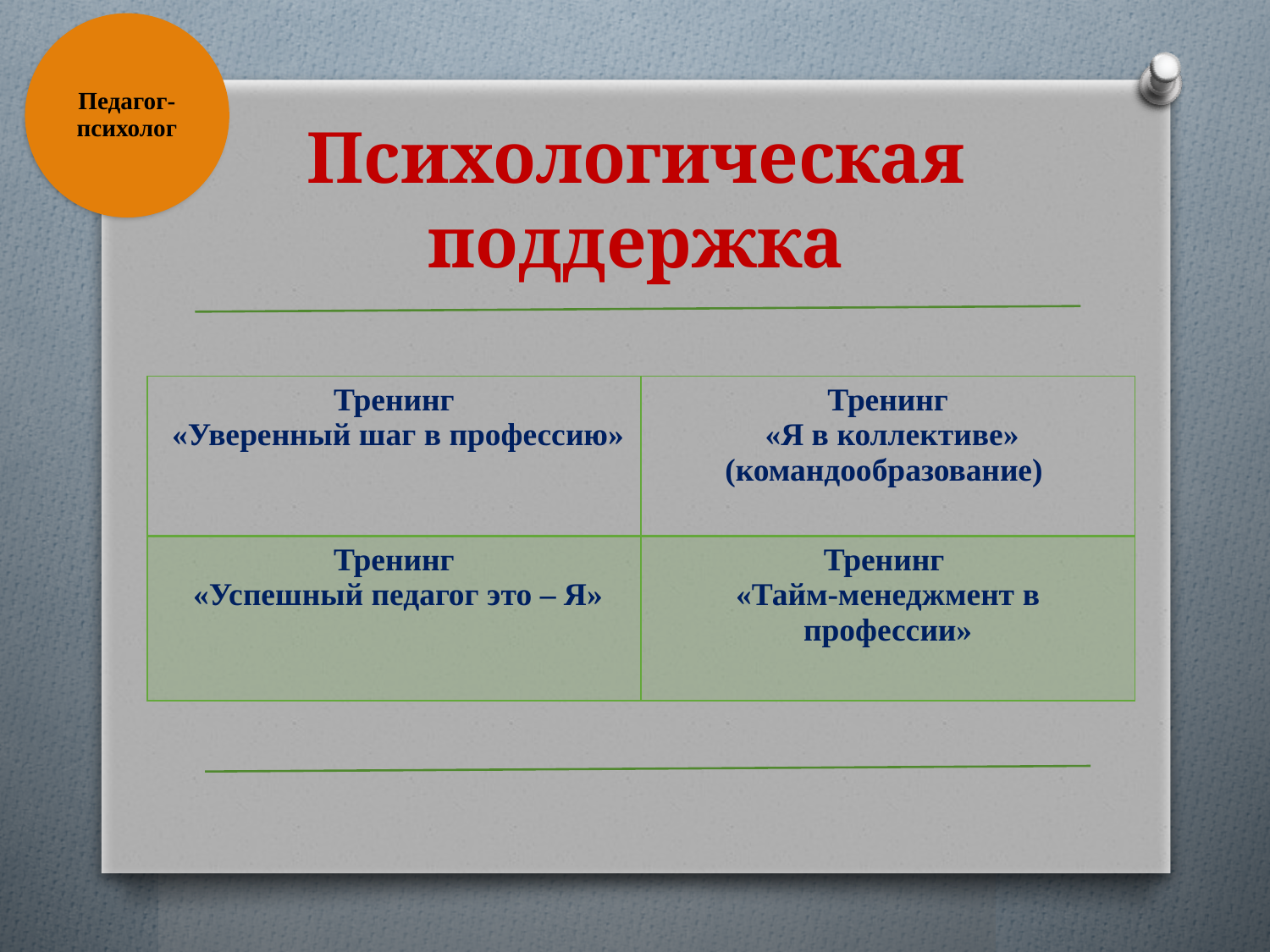

Педагог-психолог
# Психологическая поддержка
| Тренинг «Уверенный шаг в профессию» | Тренинг «Я в коллективе» (командообразование) |
| --- | --- |
| Тренинг «Успешный педагог это – Я» | Тренинг «Тайм-менеджмент в профессии» |